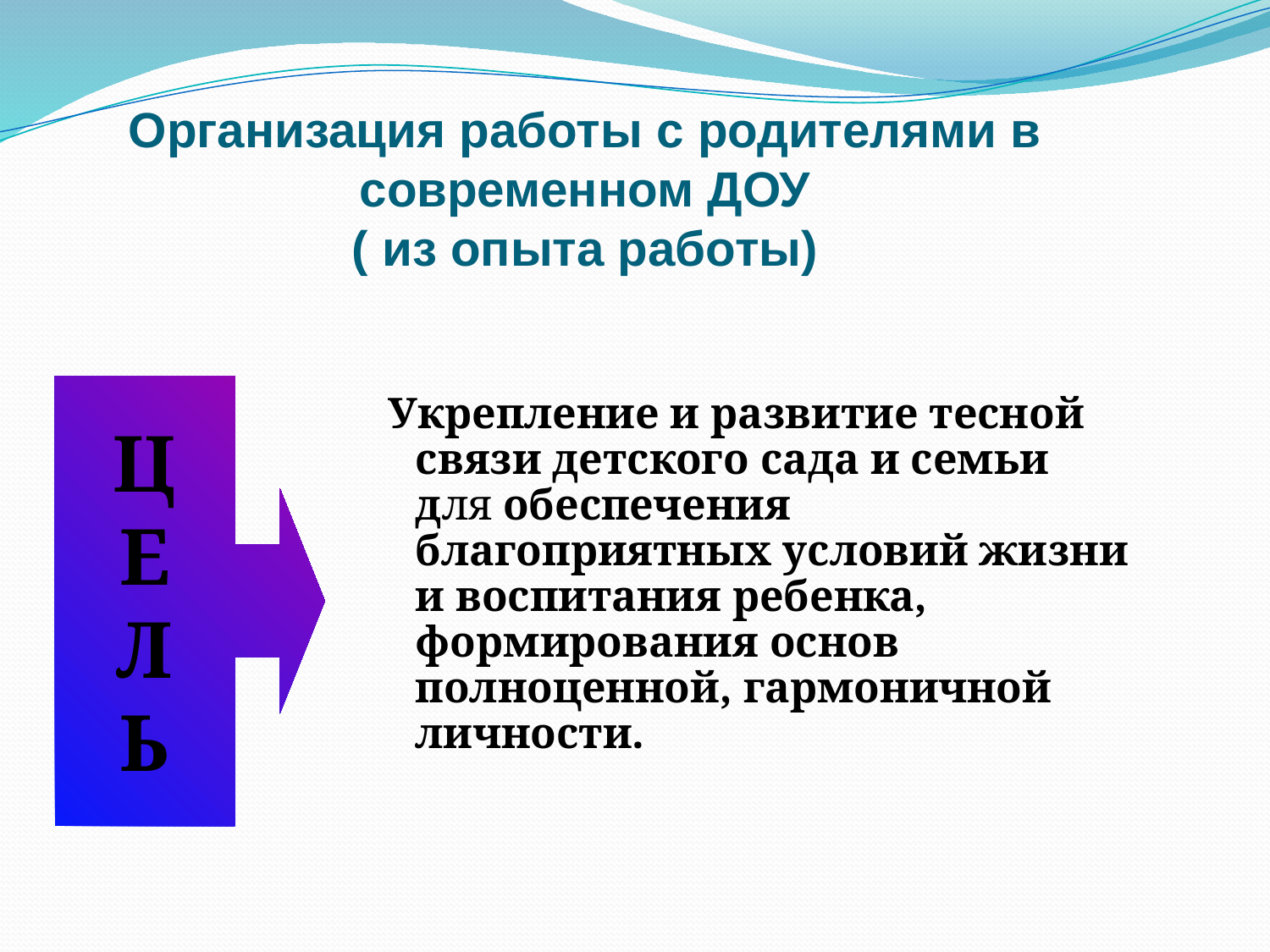

# Организация работы с родителями в современном ДОУ ( из опыта работы)
Ц
Е
Л
Ь
 Укрепление и развитие тесной связи детского сада и семьи для обеспечения благоприятных условий жизни и воспитания ребенка, формирования основ полноценной, гармоничной личности.